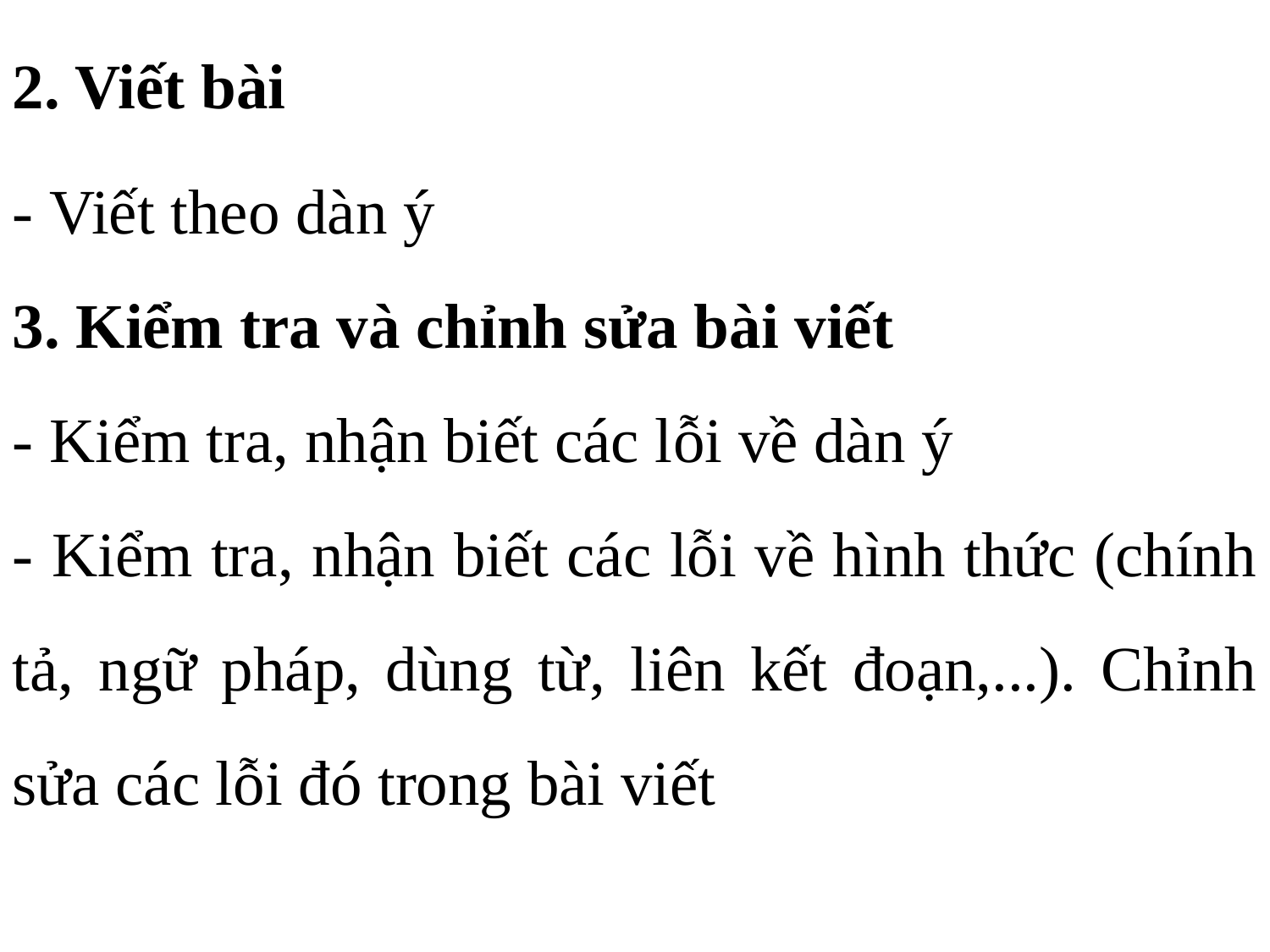

2. Viết bài
- Viết theo dàn ý
3. Kiểm tra và chỉnh sửa bài viết
- Kiểm tra, nhận biết các lỗi về dàn ý
- Kiểm tra, nhận biết các lỗi về hình thức (chính tả, ngữ pháp, dùng từ, liên kết đoạn,...). Chỉnh sửa các lỗi đó trong bài viết